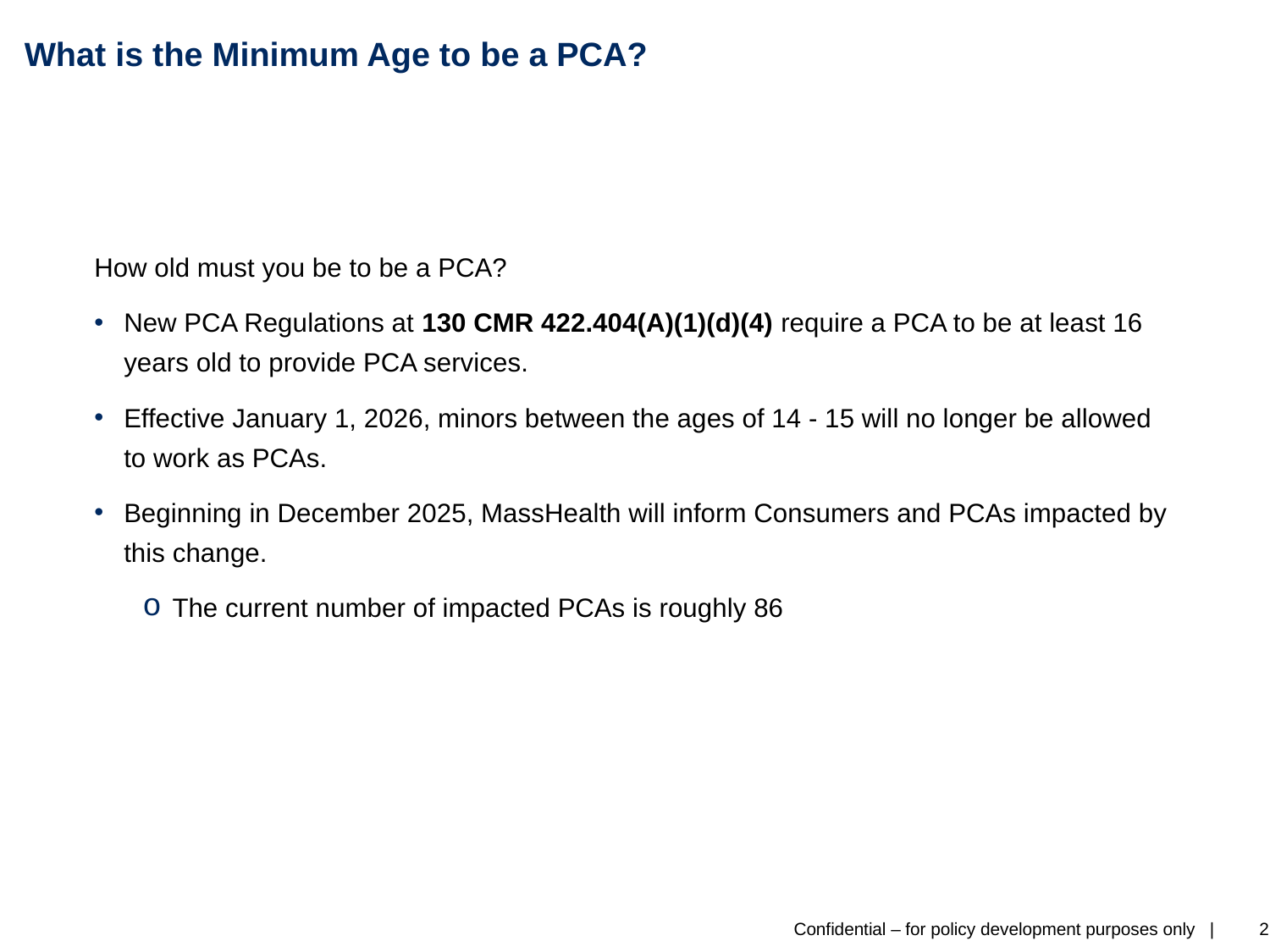

# What is the Minimum Age to be a PCA?
How old must you be to be a PCA?
New PCA Regulations at 130 CMR 422.404(A)(1)(d)(4) require a PCA to be at least 16 years old to provide PCA services.
Effective January 1, 2026, minors between the ages of 14 - 15 will no longer be allowed to work as PCAs.
Beginning in December 2025, MassHealth will inform Consumers and PCAs impacted by this change.
The current number of impacted PCAs is roughly 86